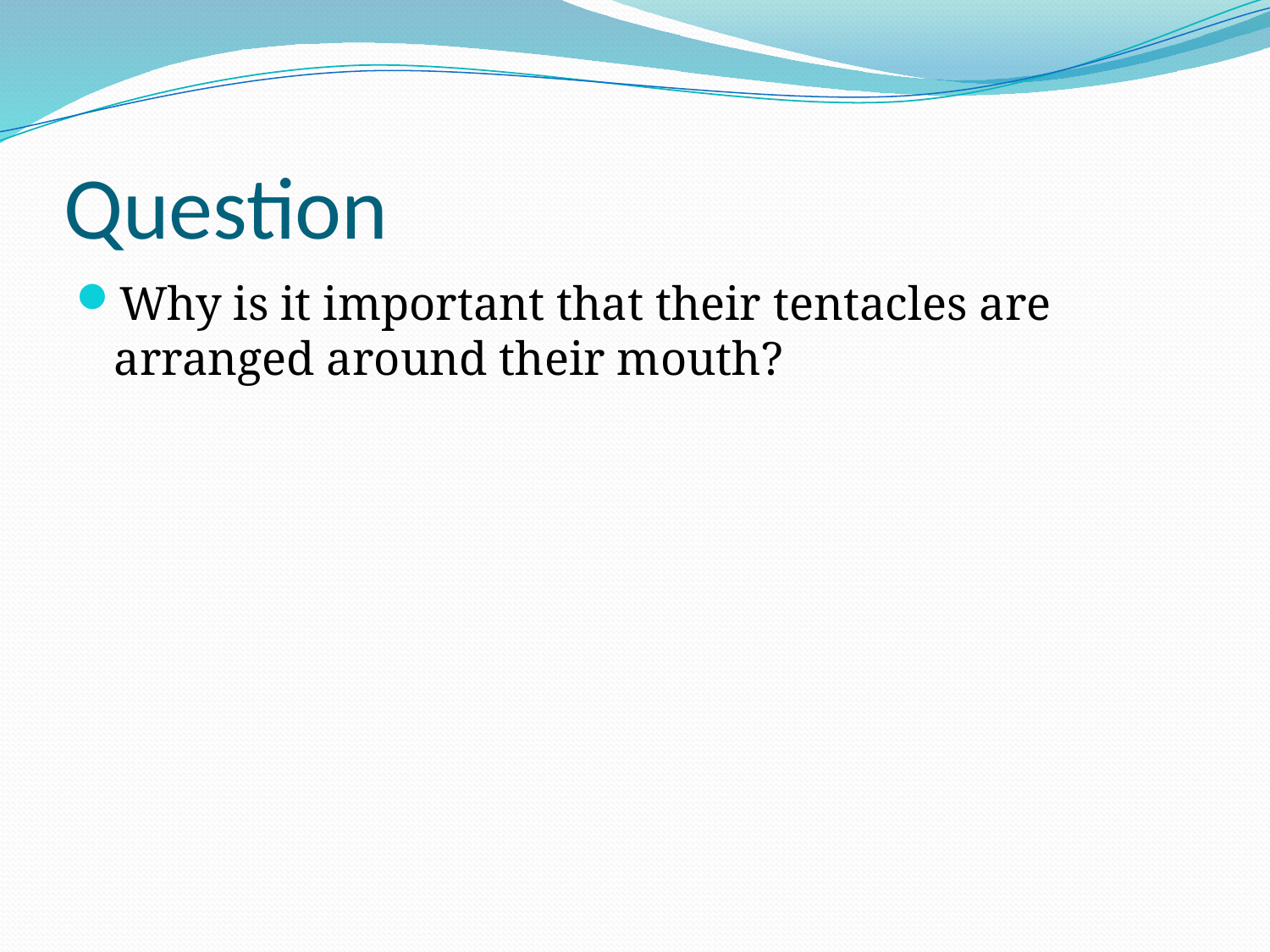

# Question
Why is it important that their tentacles are arranged around their mouth?